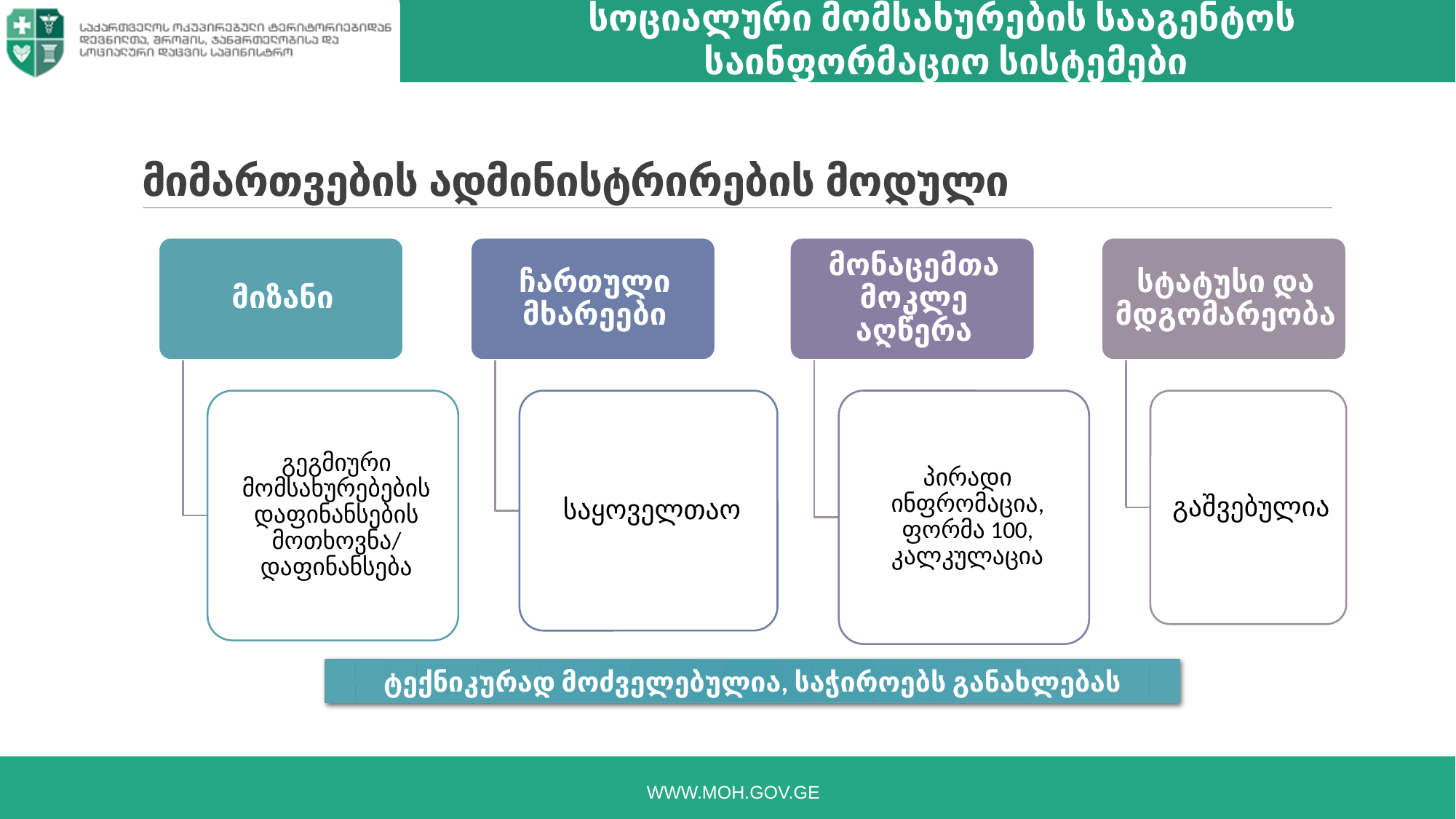

სოციალური მომსახურების სააგენტოს
საინფორმაციო სისტემები
# მიმართვების ადმინისტრირების მოდული
მიზანი
გეგმიური მომსახურებების დაფინანსების მოთხოვნა/ დაფინანსება
ჩართული მხარეები
საყოველთაო
მონაცემთა მოკლე აღწერა
პირადი ინფრომაცია, ფორმა 100, კალკულაცია
სტატუსი და მდგომარეობა
გაშვებულია
ტექნიკურად მოძველებულია, საჭიროებს განახლებას